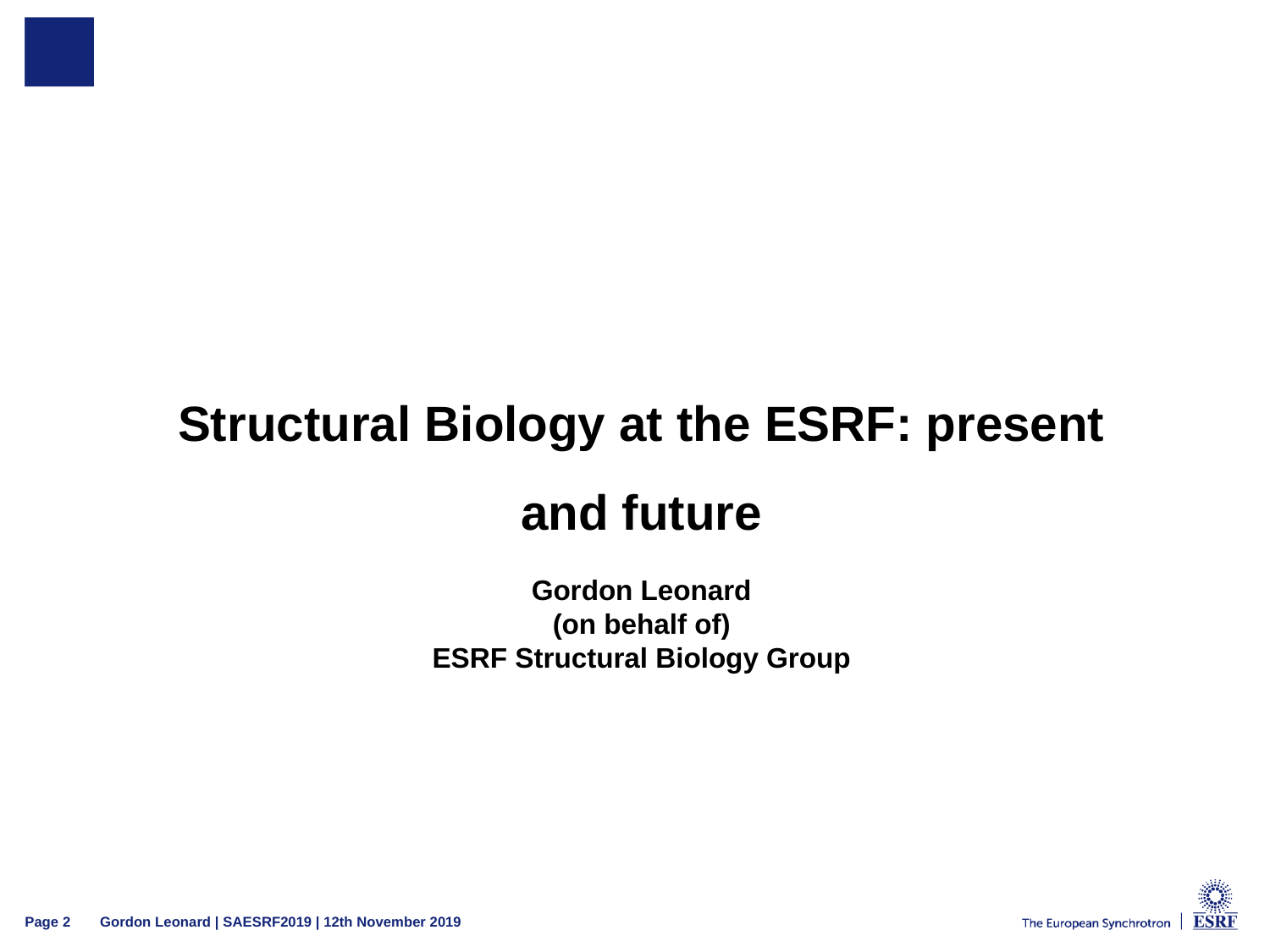

Structural Biology at the ESRF: present and future
Gordon Leonard
(on behalf of)
ESRF Structural Biology Group
Gordon Leonard | SAESRF2019 | 12th November 2019
Page 2